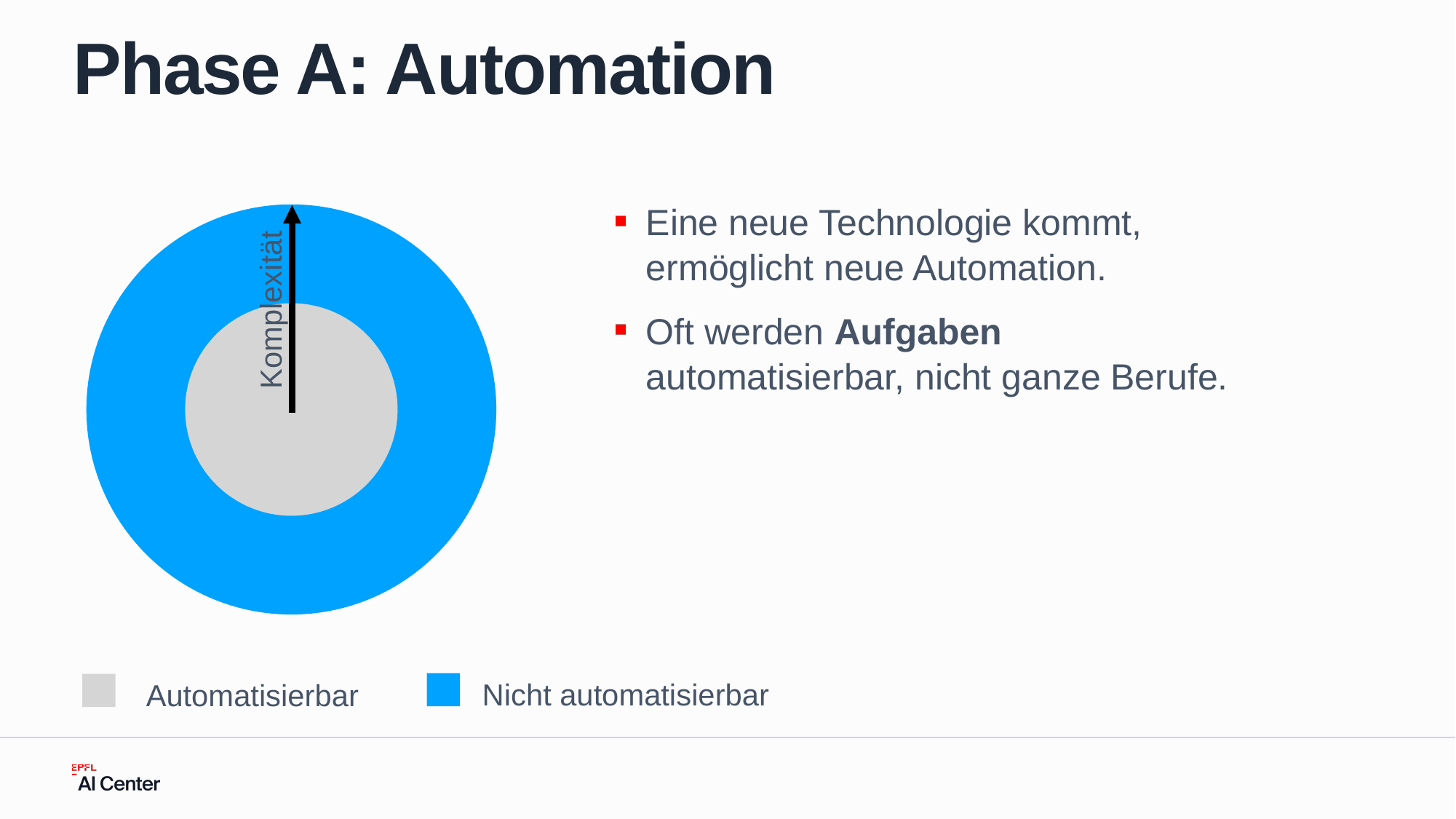

# Phase A: Automation
Eine neue Technologie kommt, ermöglicht neue Automation.
Oft werden Aufgaben automatisierbar, nicht ganze Berufe.

Komplexität

Nicht automatisierbar
Automatisierbar

|  |  |  |  |
| --- | --- | --- | --- |